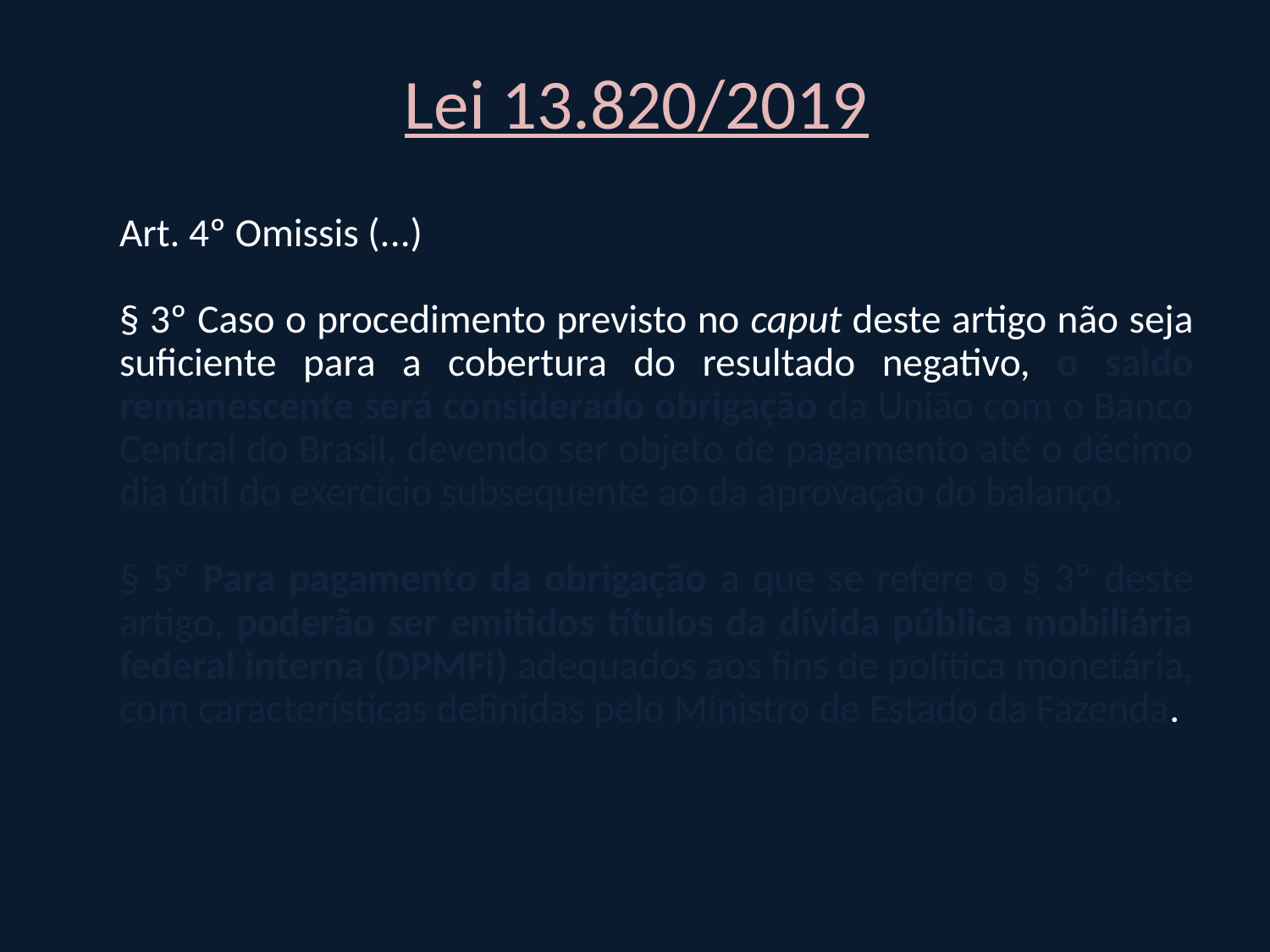

Lei 13.820/2019
	Art. 4º Omissis (...)

	§ 3º Caso o procedimento previsto no caput deste artigo não seja suficiente para a cobertura do resultado negativo, o saldo remanescente será considerado obrigação da União com o Banco Central do Brasil, devendo ser objeto de pagamento até o décimo dia útil do exercício subsequente ao da aprovação do balanço.

	§ 5º Para pagamento da obrigação a que se refere o § 3º deste artigo, poderão ser emitidos títulos da dívida pública mobiliária federal interna (DPMFi) adequados aos fins de política monetária, com características definidas pelo Ministro de Estado da Fazenda.